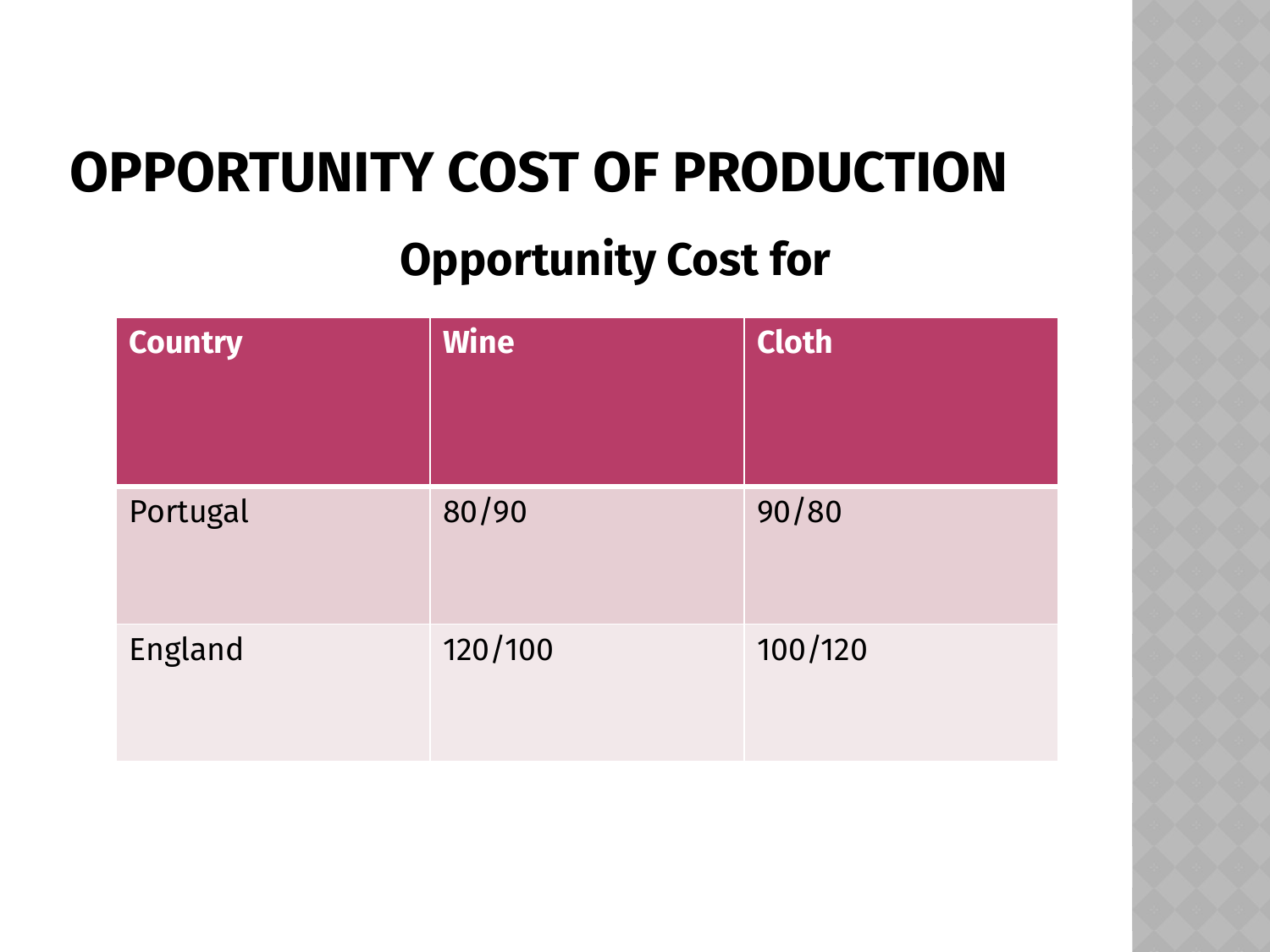

# Opportunity cost of production
                              Opportunity Cost for

| Country | Wine | Cloth |
| --- | --- | --- |
| Portugal | 80/90 | 90/80 |
| England | 120/100 | 100/120 |